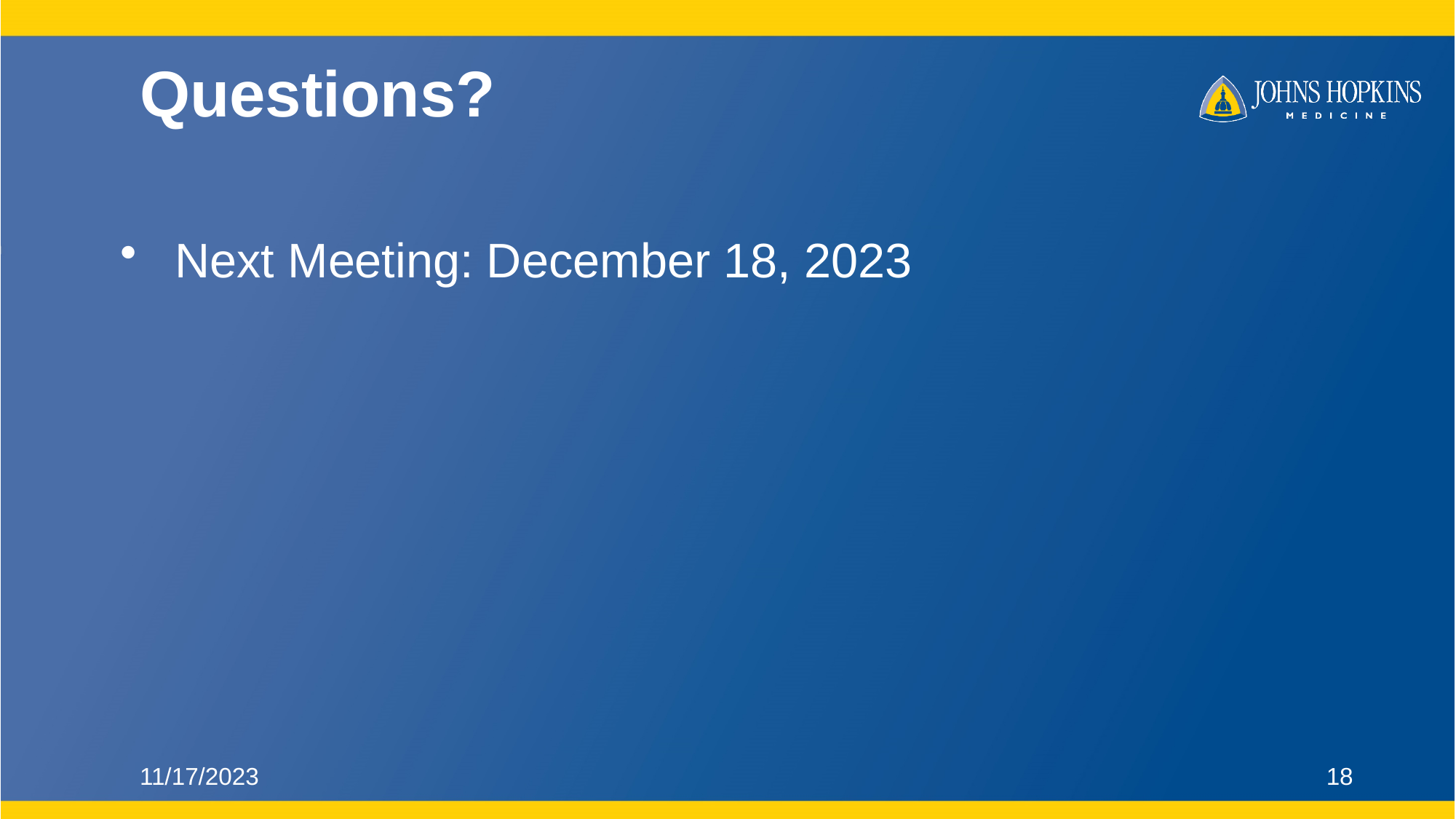

# Questions?
Next Meeting: December 18, 2023
11/17/2023

18